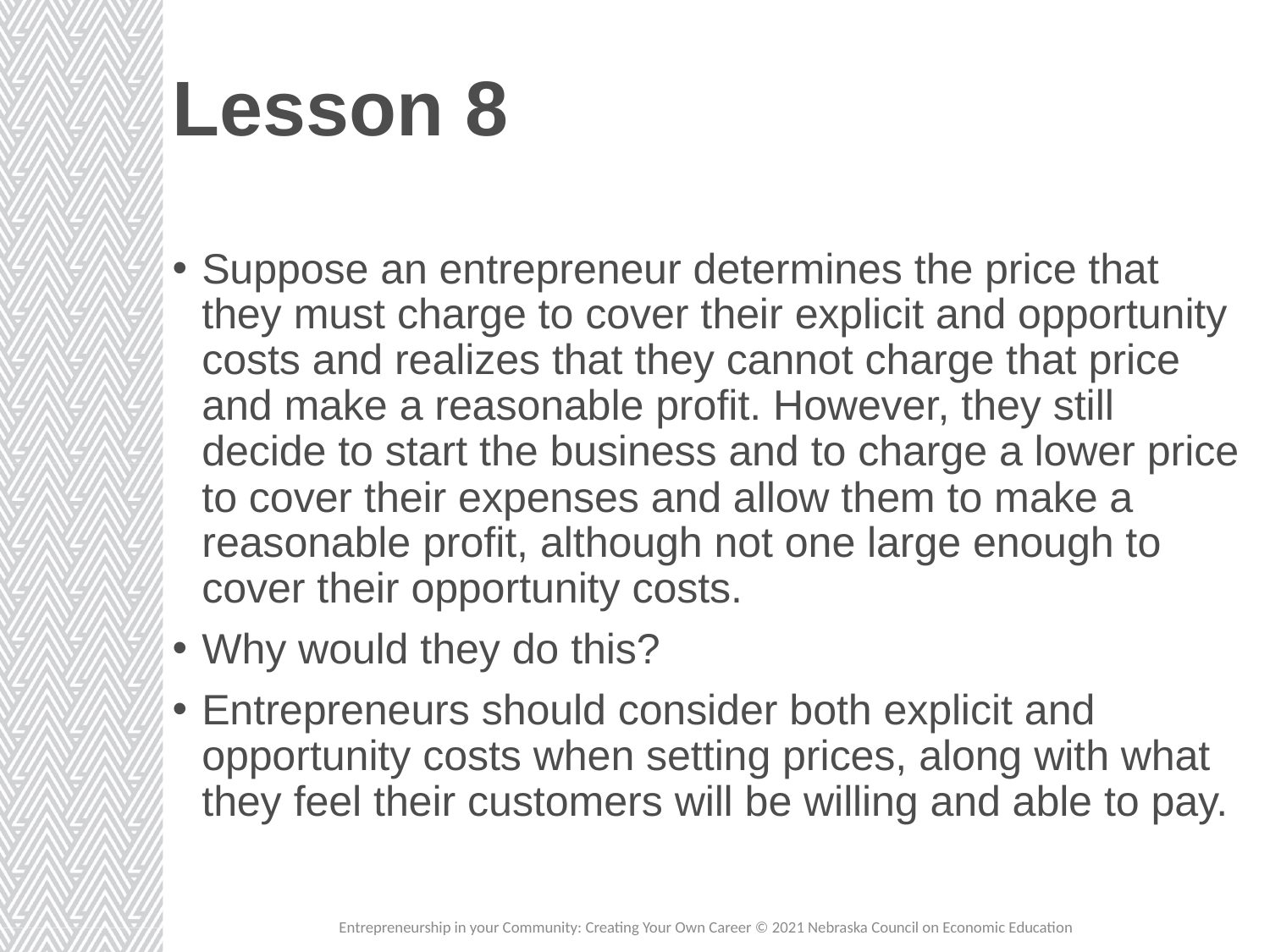

# Lesson 8
Suppose an entrepreneur determines the price that they must charge to cover their explicit and opportunity costs and realizes that they cannot charge that price and make a reasonable profit. However, they still decide to start the business and to charge a lower price to cover their expenses and allow them to make a reasonable profit, although not one large enough to cover their opportunity costs.
Why would they do this?
Entrepreneurs should consider both explicit and opportunity costs when setting prices, along with what they feel their customers will be willing and able to pay.
Entrepreneurship in your Community: Creating Your Own Career © 2021 Nebraska Council on Economic Education